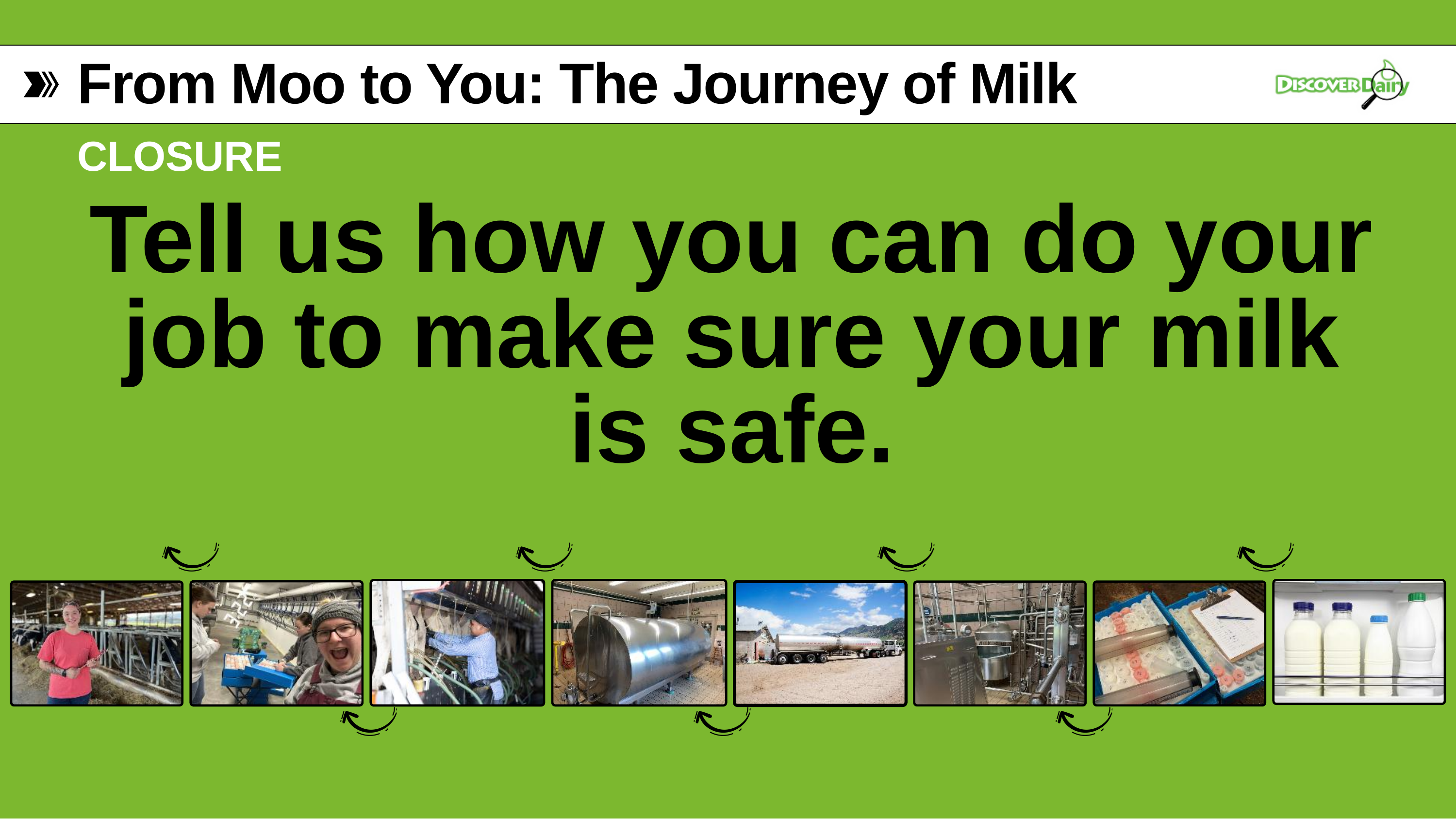

From Moo to You: The Journey of Milk

CLOSURE
Tell us how you can do your job to make sure your milk is safe.